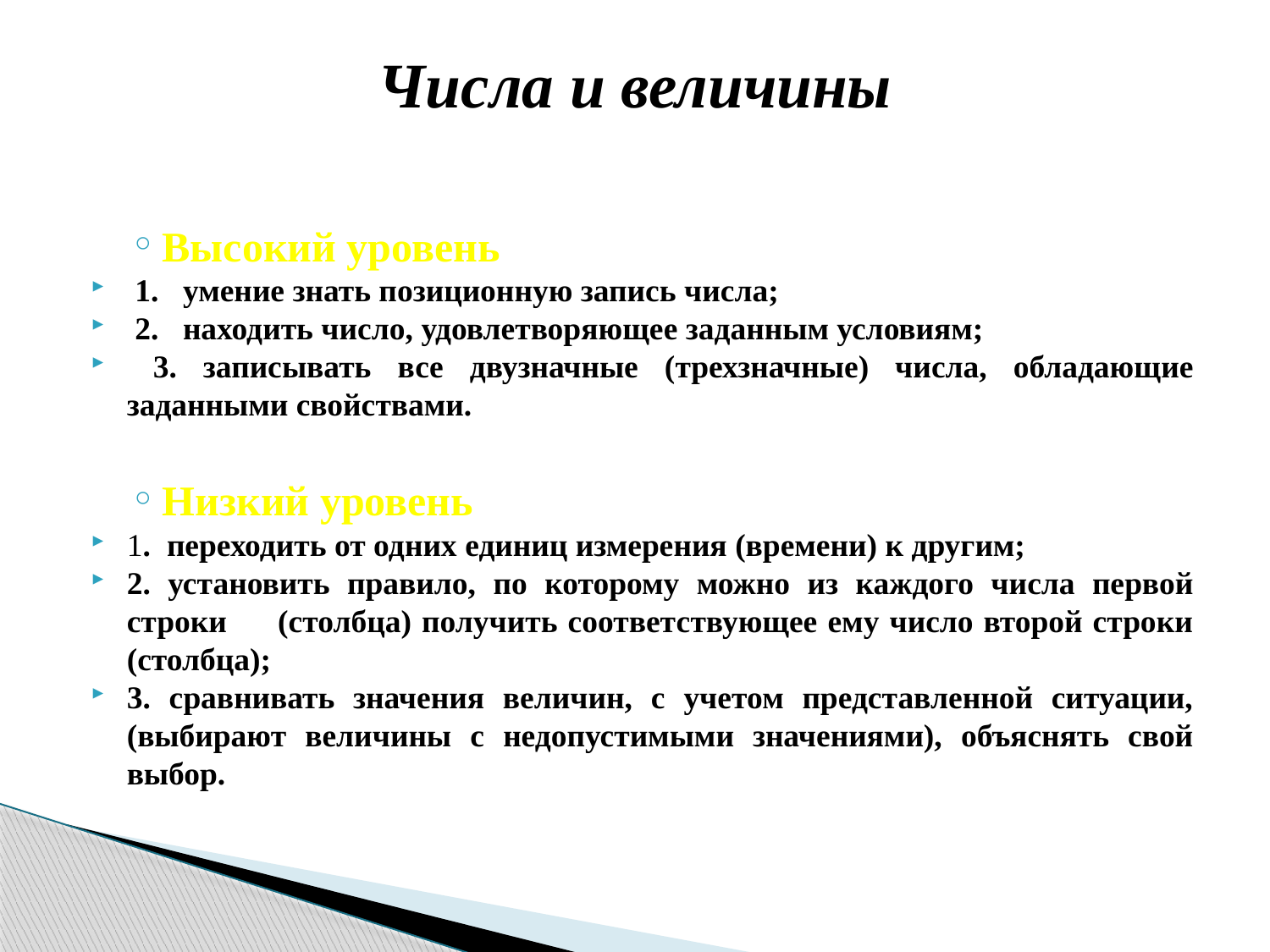

# Числа и величины
Высокий уровень
 1.   умение знать позиционную запись числа;
 2.   находить число, удовлетворяющее заданным условиям;
 3. записывать все двузначные (трехзначные) числа, обладающие заданными свойствами.

Низкий уровень
1.  переходить от одних единиц измерения (времени) к другим;
2. установить правило, по которому можно из каждого числа первой строки     (столбца) получить соответствующее ему число второй строки (столбца);
3. сравнивать значения величин, с учетом представленной ситуации, (выбирают величины с недопустимыми значениями), объяснять свой выбор.